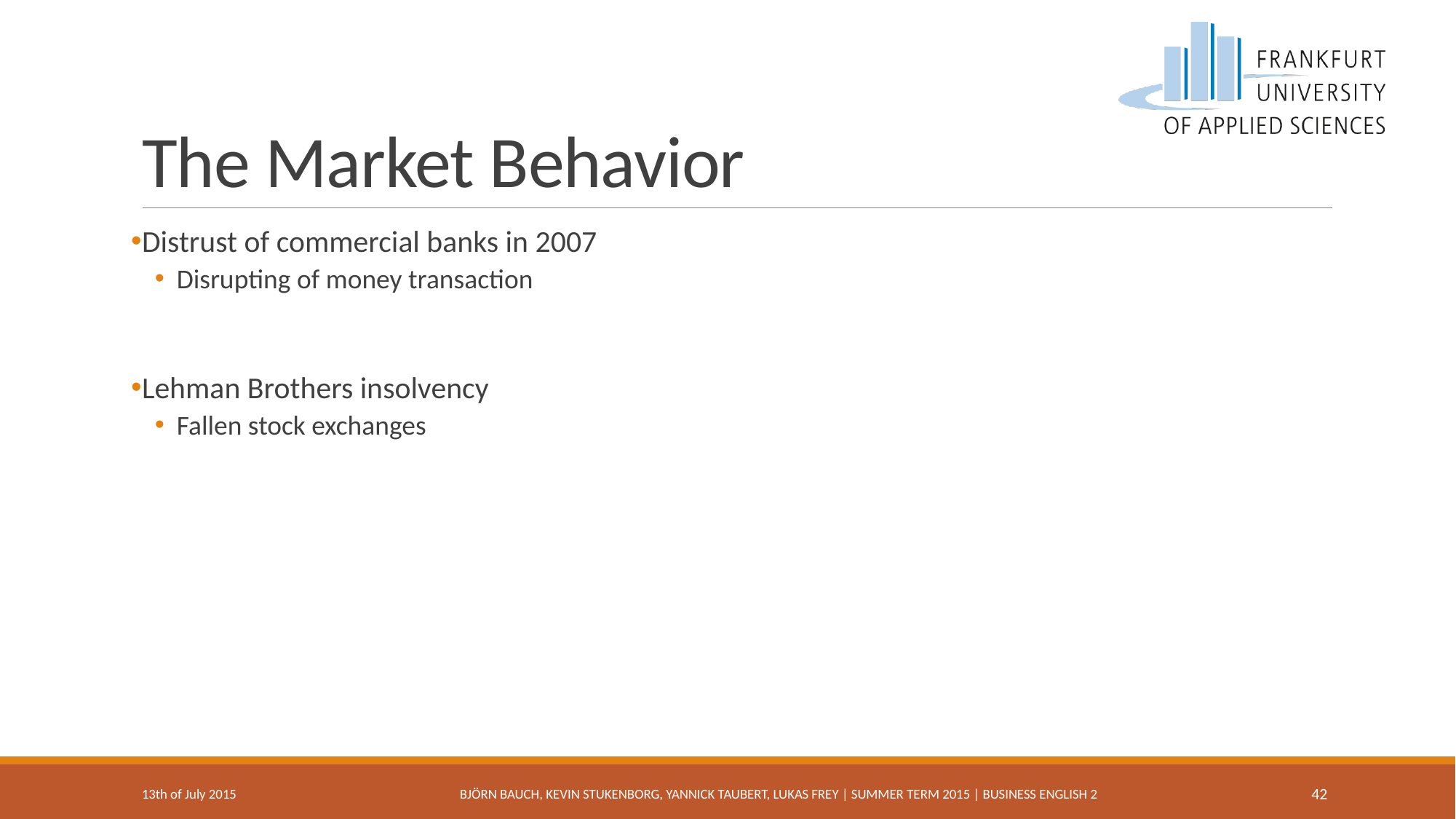

# The Market Behavior
Distrust of commercial banks in 2007
Disrupting of money transaction

Lehman Brothers insolvency
Fallen stock exchanges

13th of July 2015
Björn Bauch, Kevin Stukenborg, Yannick Taubert, Lukas Frey | Summer Term 2015 | Business english 2
42